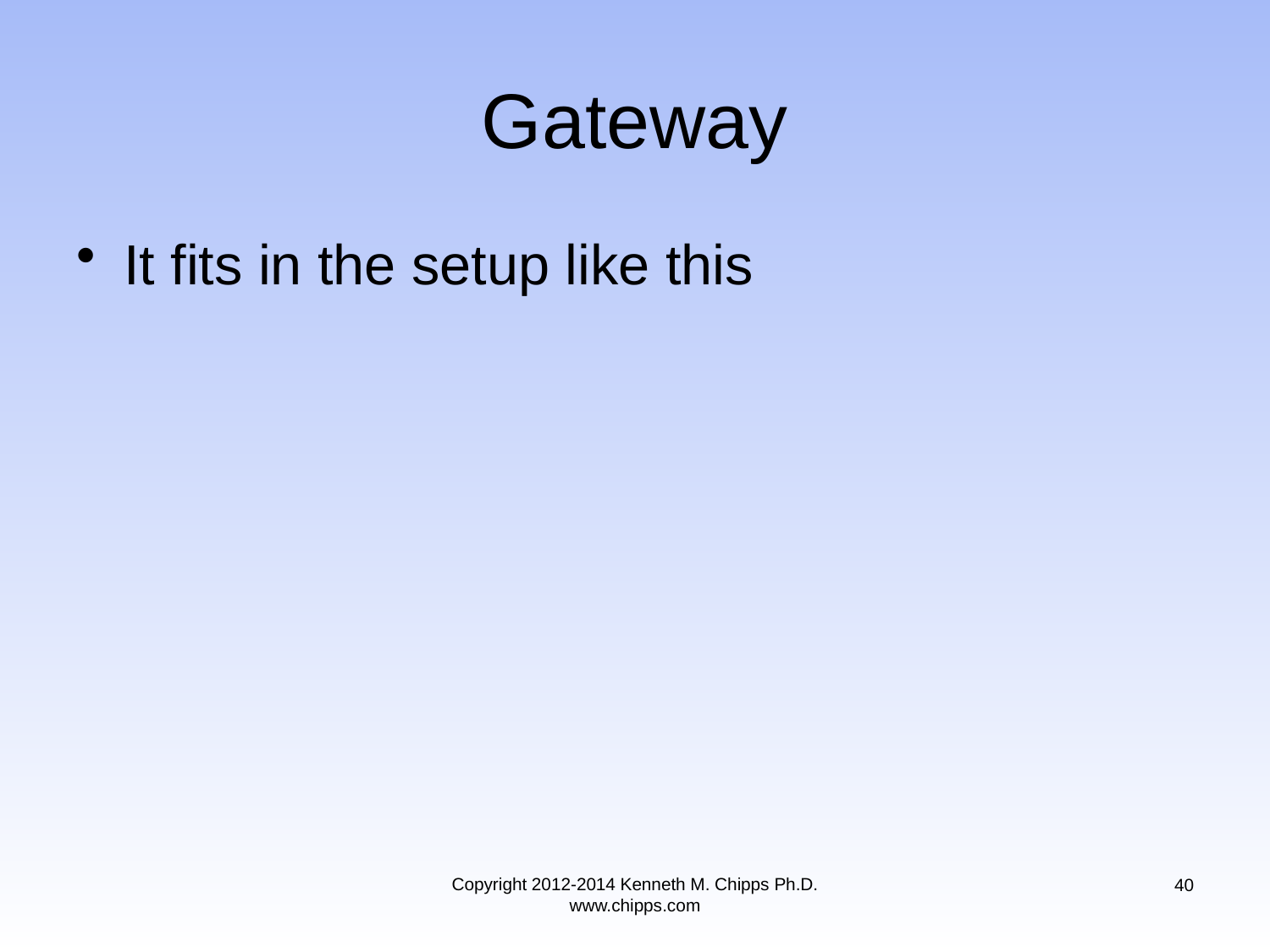

# Gateway
It fits in the setup like this
Copyright 2012-2014 Kenneth M. Chipps Ph.D. www.chipps.com
40